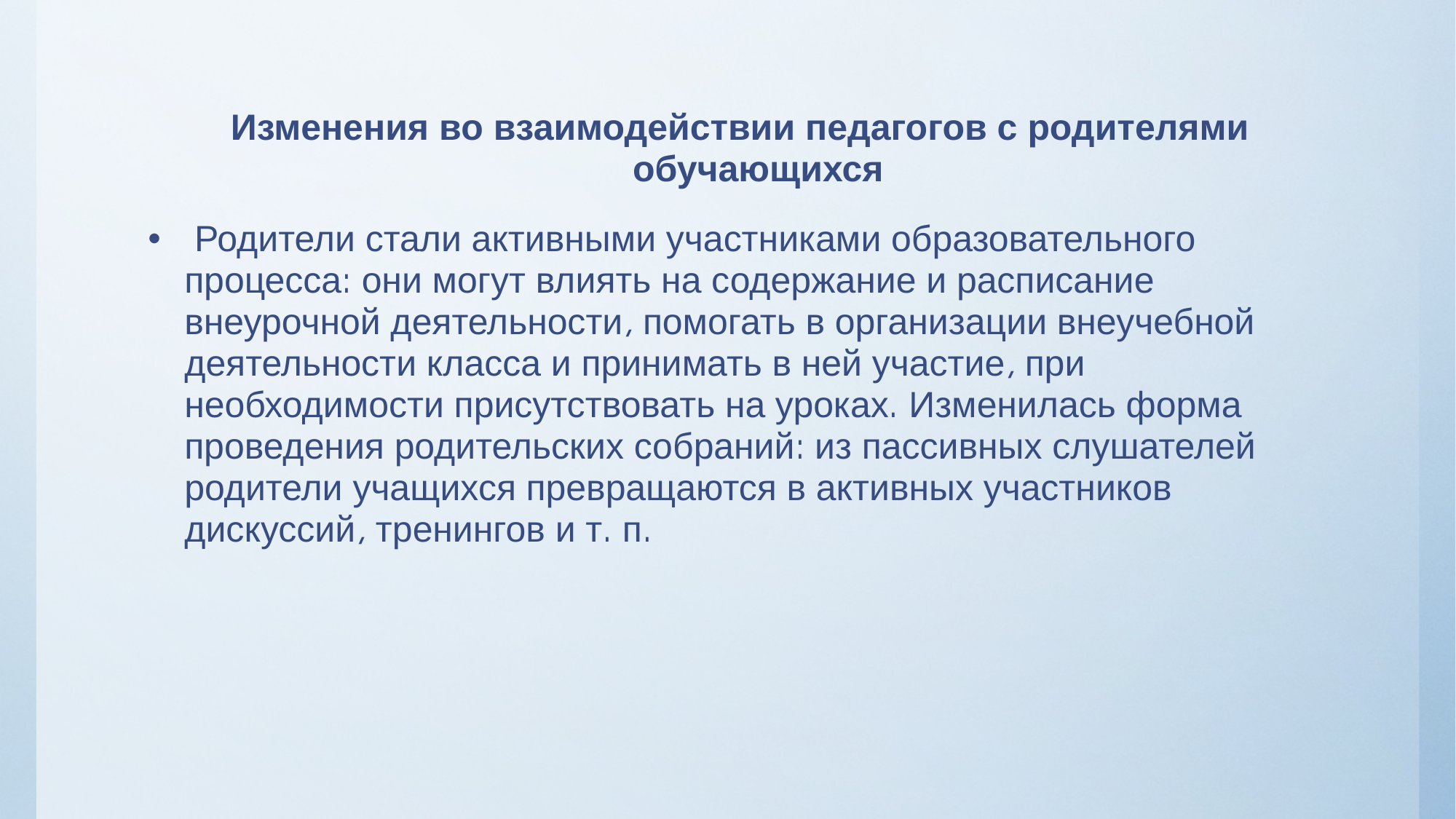

Изменения во взаимодействии педагогов с родителями обучающихся
 Родители стали активными участниками образовательного процесса: они могут влиять на содержание и расписание внеурочной деятельности, помогать в организации внеучебной деятельности класса и принимать в ней участие, при необходимости присутствовать на уроках. Изменилась форма проведения родительских собраний: из пассивных слушателей родители учащихся превращаются в активных участников дискуссий, тренингов и т. п.